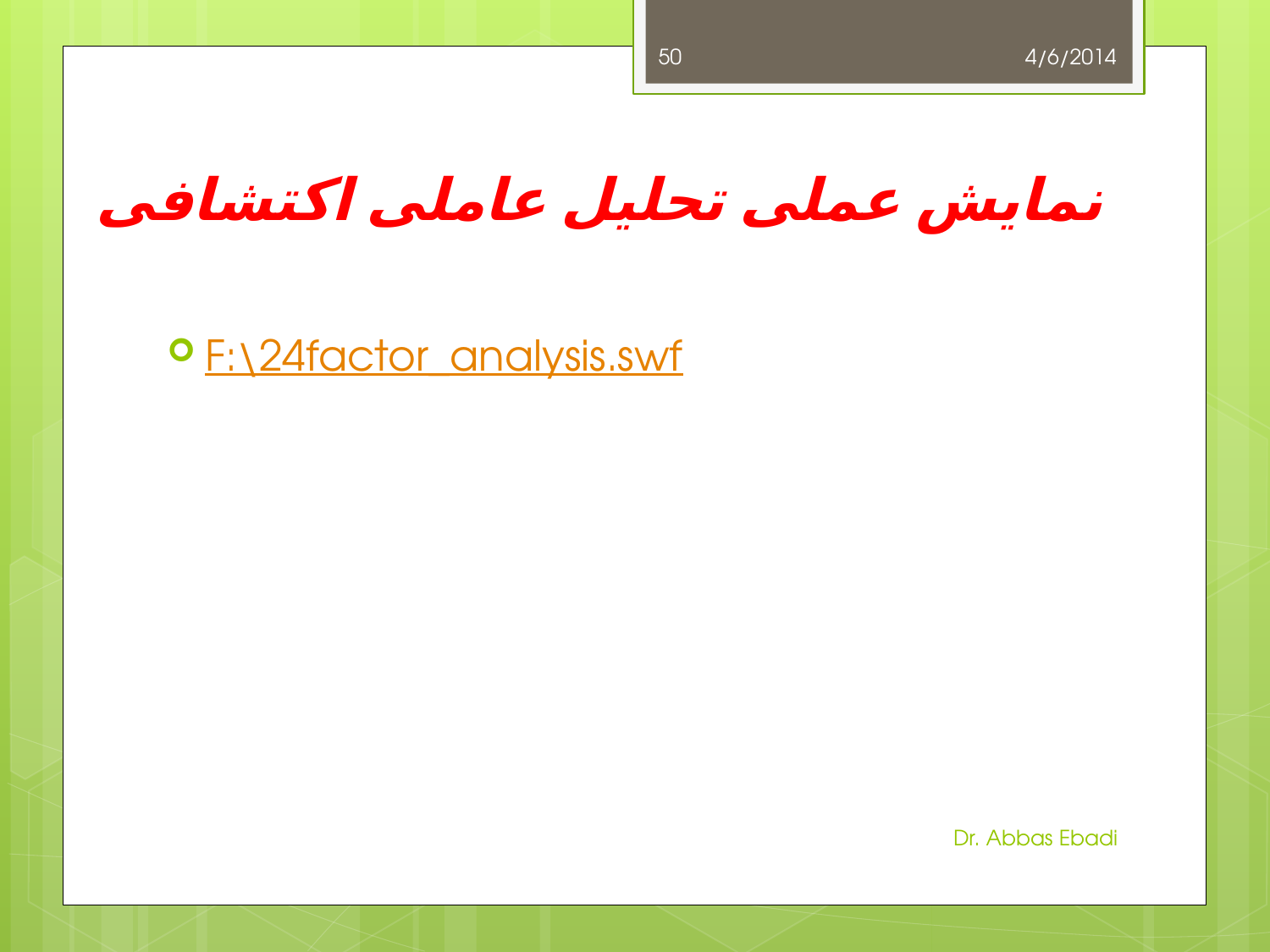

50
4/6/2014
# نمایش عملی تحلیل عاملی اکتشافی
F:\24factor_analysis.swf
Dr. Abbas Ebadi